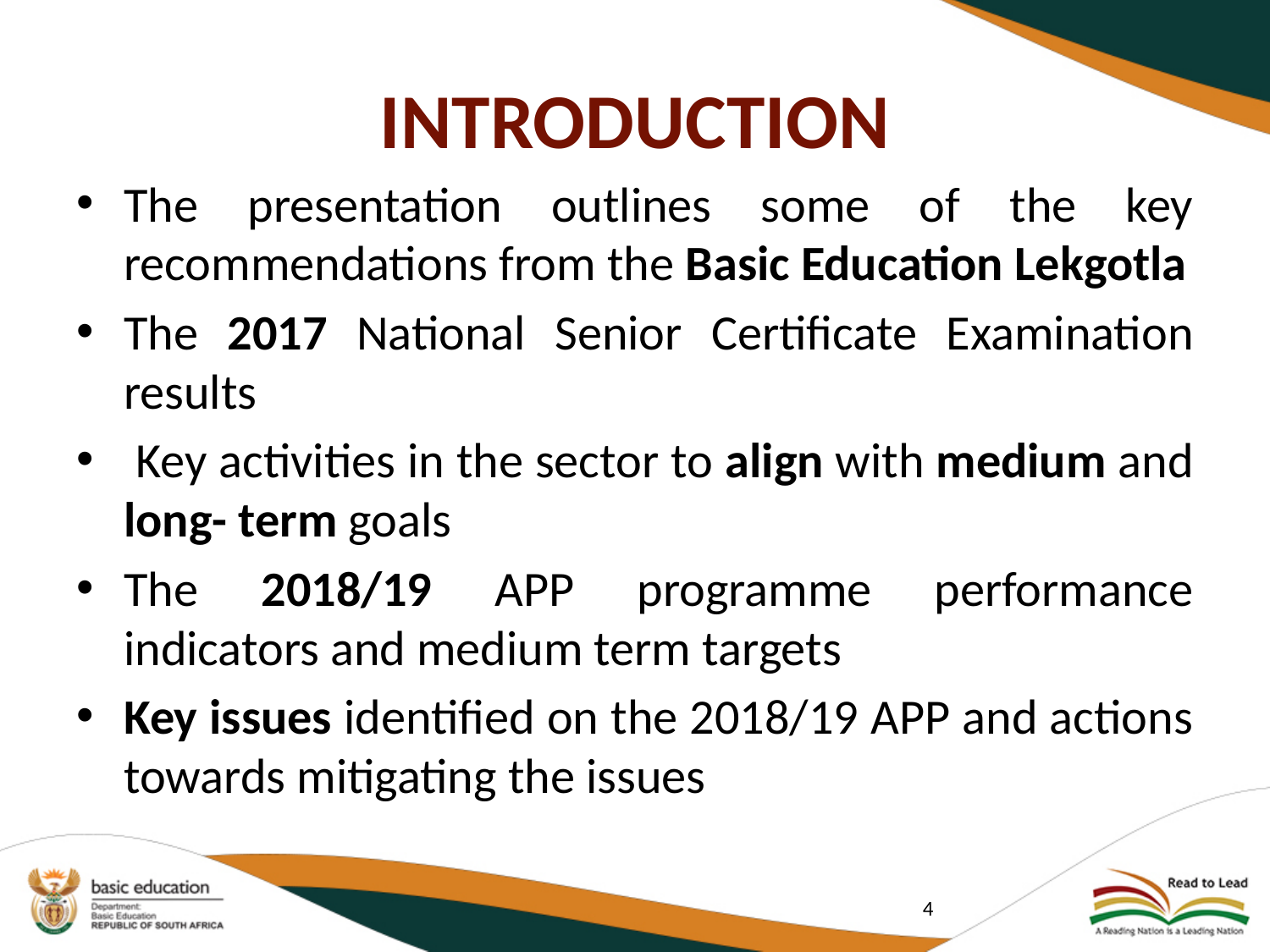

# INTRODUCTION
The presentation outlines some of the key recommendations from the Basic Education Lekgotla
The 2017 National Senior Certificate Examination results
 Key activities in the sector to align with medium and long- term goals
The 2018/19 APP programme performance indicators and medium term targets
Key issues identified on the 2018/19 APP and actions towards mitigating the issues

4